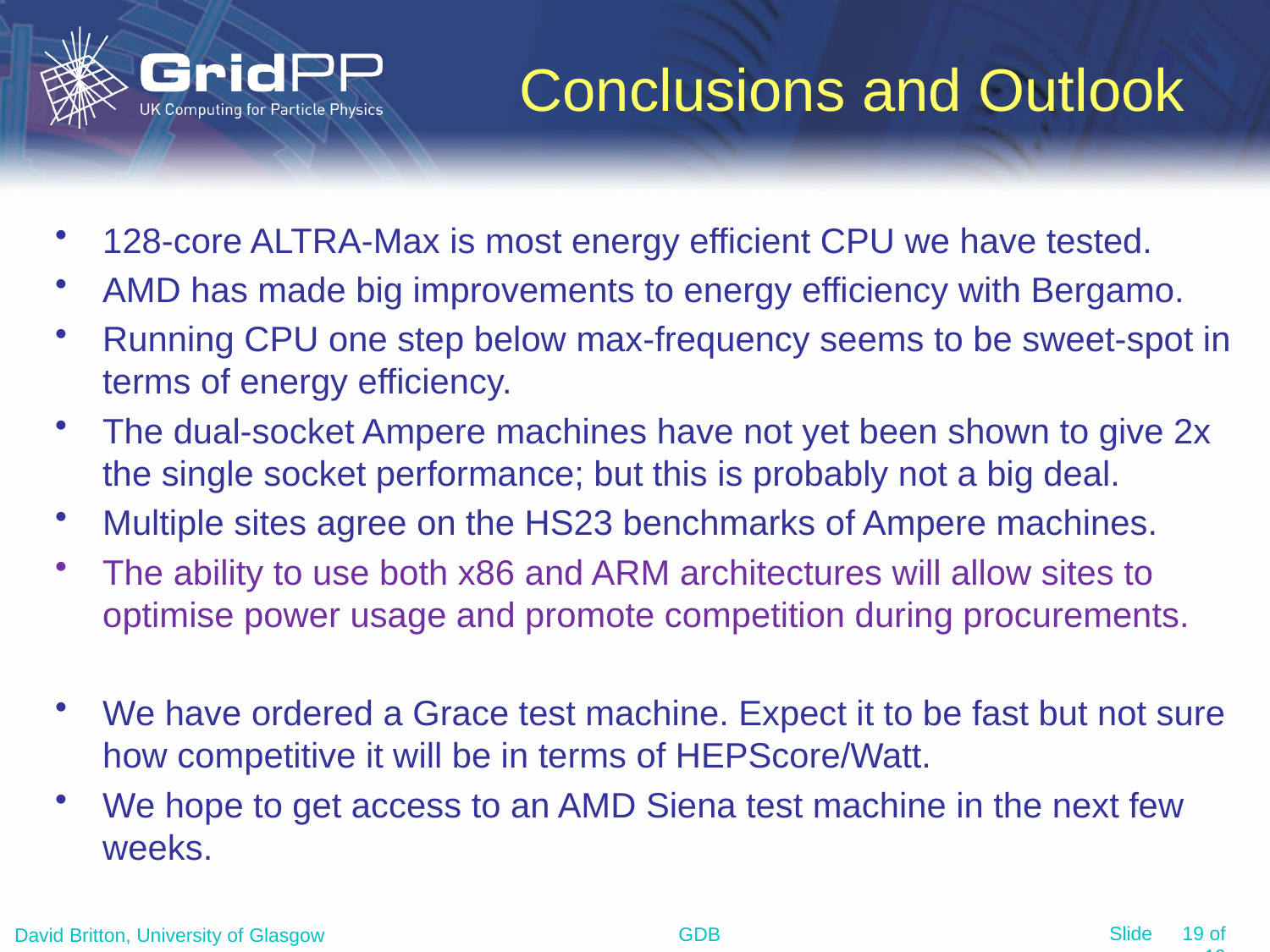

# Conclusions and Outlook
128-core ALTRA-Max is most energy efficient CPU we have tested.
AMD has made big improvements to energy efficiency with Bergamo.
Running CPU one step below max-frequency seems to be sweet-spot in terms of energy efficiency.
The dual-socket Ampere machines have not yet been shown to give 2x the single socket performance; but this is probably not a big deal.
Multiple sites agree on the HS23 benchmarks of Ampere machines.
The ability to use both x86 and ARM architectures will allow sites to optimise power usage and promote competition during procurements.

We have ordered a Grace test machine. Expect it to be fast but not sure how competitive it will be in terms of HEPScore/Watt.
We hope to get access to an AMD Siena test machine in the next few weeks.

GDB
David Britton, University of Glasgow